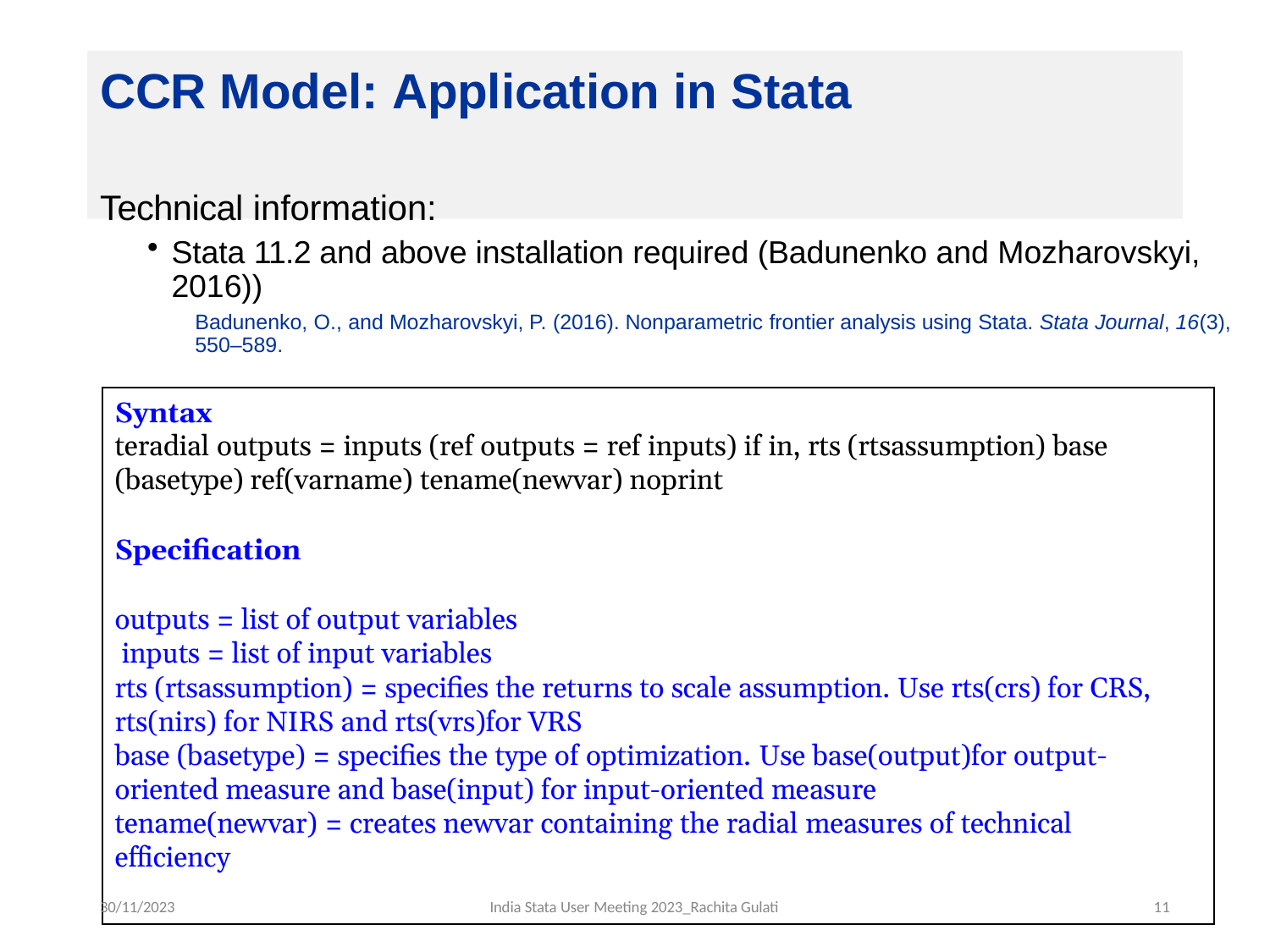

# CCR Model: Application in Stata
Technical information:
Stata 11.2 and above installation required (Badunenko and Mozharovskyi,  2016))
Badunenko, O., and Mozharovskyi, P. (2016). Nonparametric frontier analysis using Stata. Stata Journal, 16(3),  550–589.

Syntax
teradial outputs = inputs (ref outputs = ref inputs) if in, rts (rtsassumption) base  (basetype) ref(varname) tename(newvar) noprint

Specification

outputs = list of output variables  inputs = list of input variables
rts (rtsassumption) = specifies the returns to scale assumption. Use rts(crs) for CRS,  rts(nirs) for NIRS and rts(vrs)for VRS
base (basetype) = specifies the type of optimization. Use base(output)for output-  oriented measure and base(input) for input-oriented measure
tename(newvar) = creates newvar containing the radial measures of technical  efficiency

India Stata User Meeting 2023_Rachita Gulati
11
30/11/2023